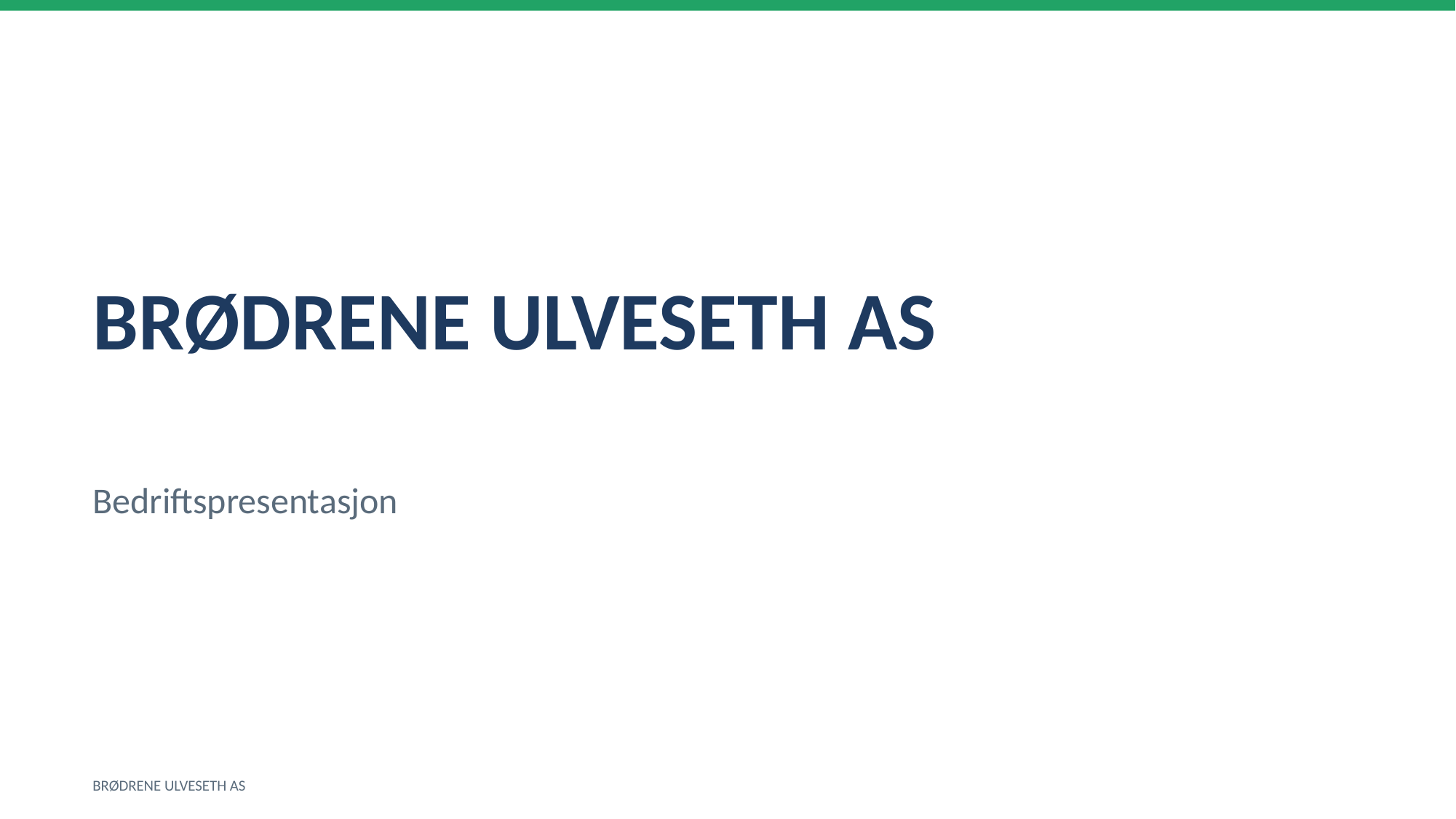

BRØDRENE ULVESETH AS
Bedriftspresentasjon
BRØDRENE ULVESETH AS